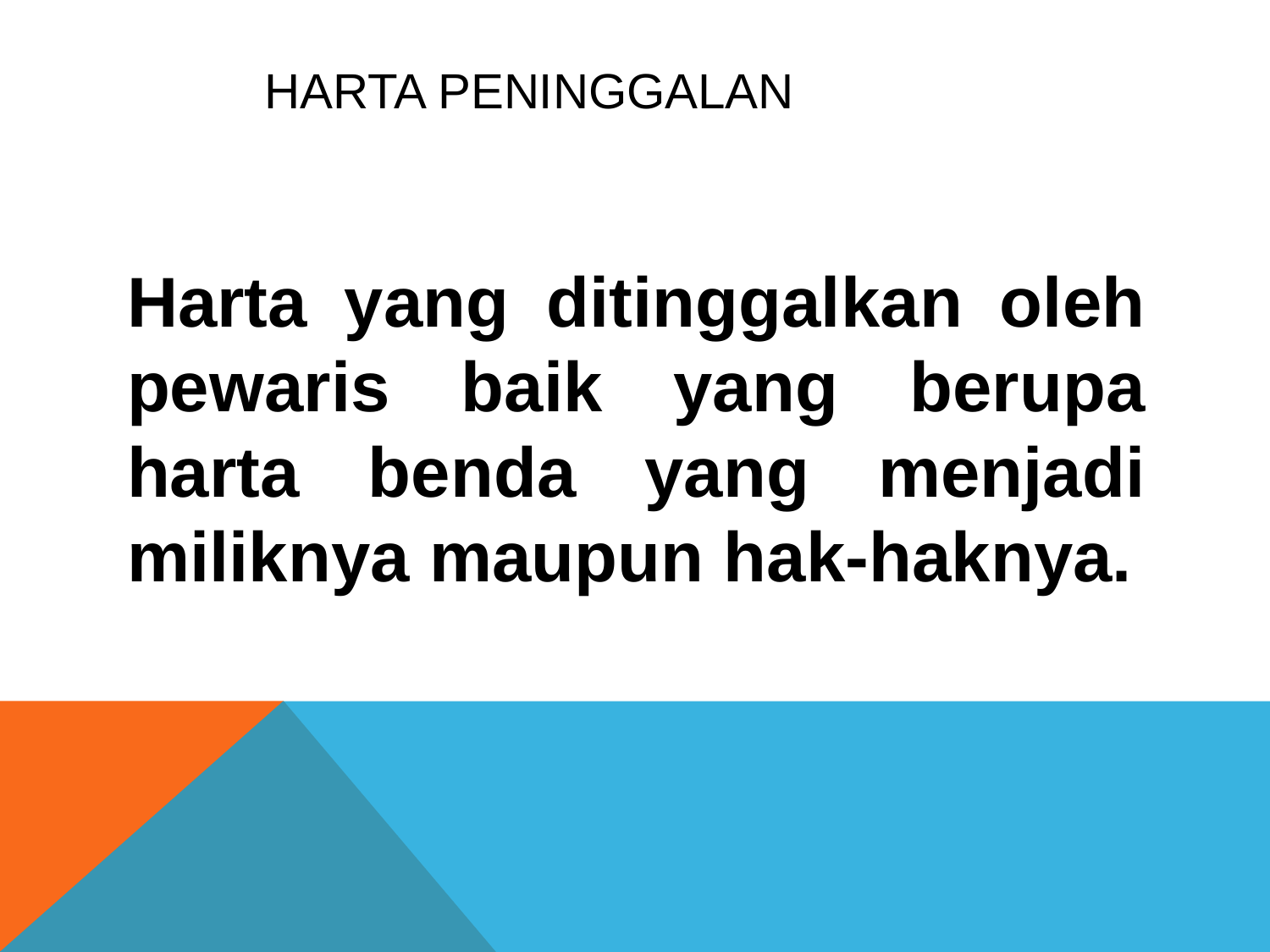

# HARTA PENINGGALAN

Harta yang ditinggalkan oleh pewaris baik yang berupa harta benda yang menjadi miliknya maupun hak-haknya.